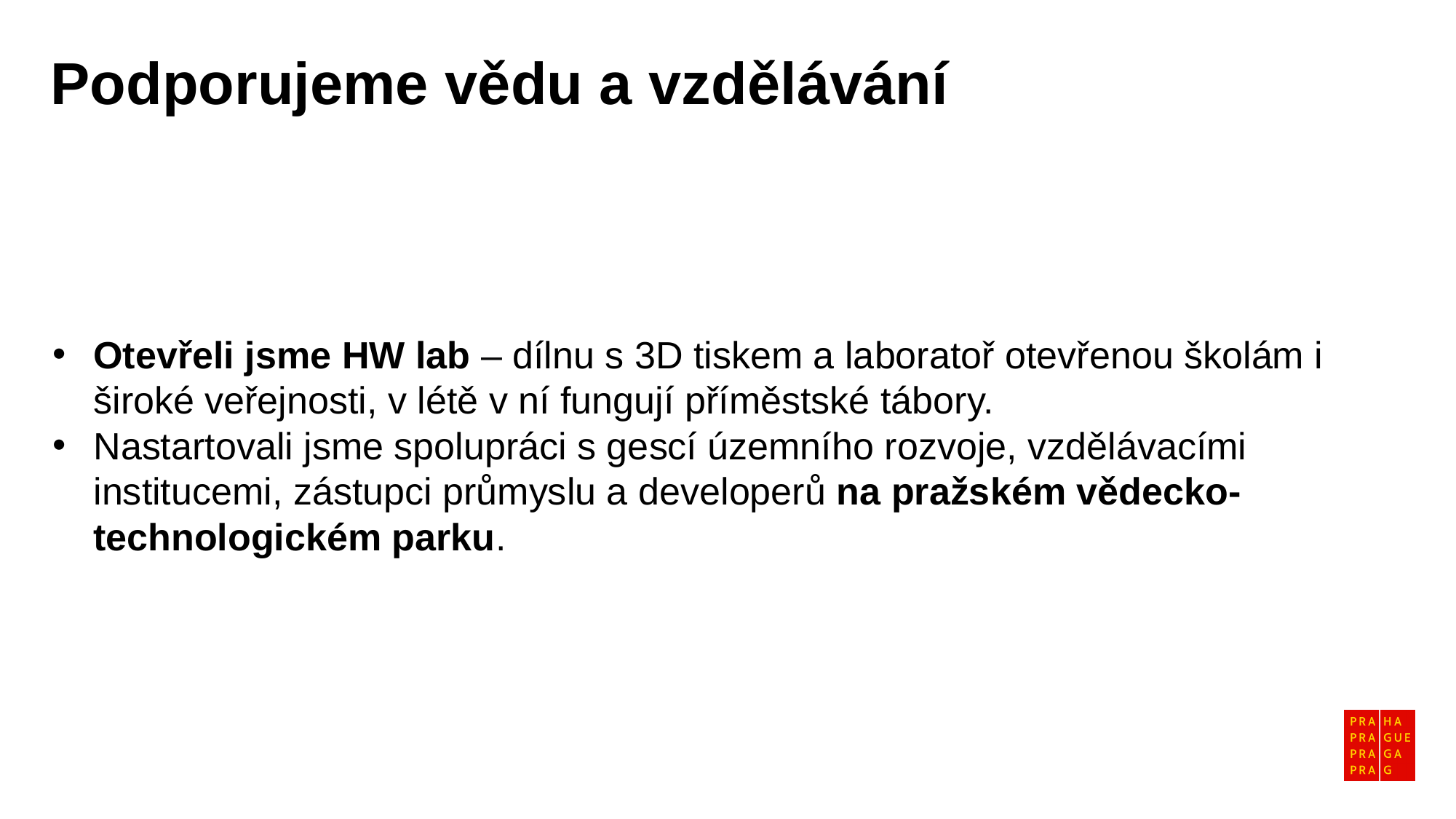

Podporujeme vědu a vzdělávání
Otevřeli jsme HW lab – dílnu s 3D tiskem a laboratoř otevřenou školám i široké veřejnosti, v létě v ní fungují příměstské tábory.
Nastartovali jsme spolupráci s gescí územního rozvoje, vzdělávacími institucemi, zástupci průmyslu a developerů na pražském vědecko-technologickém parku.